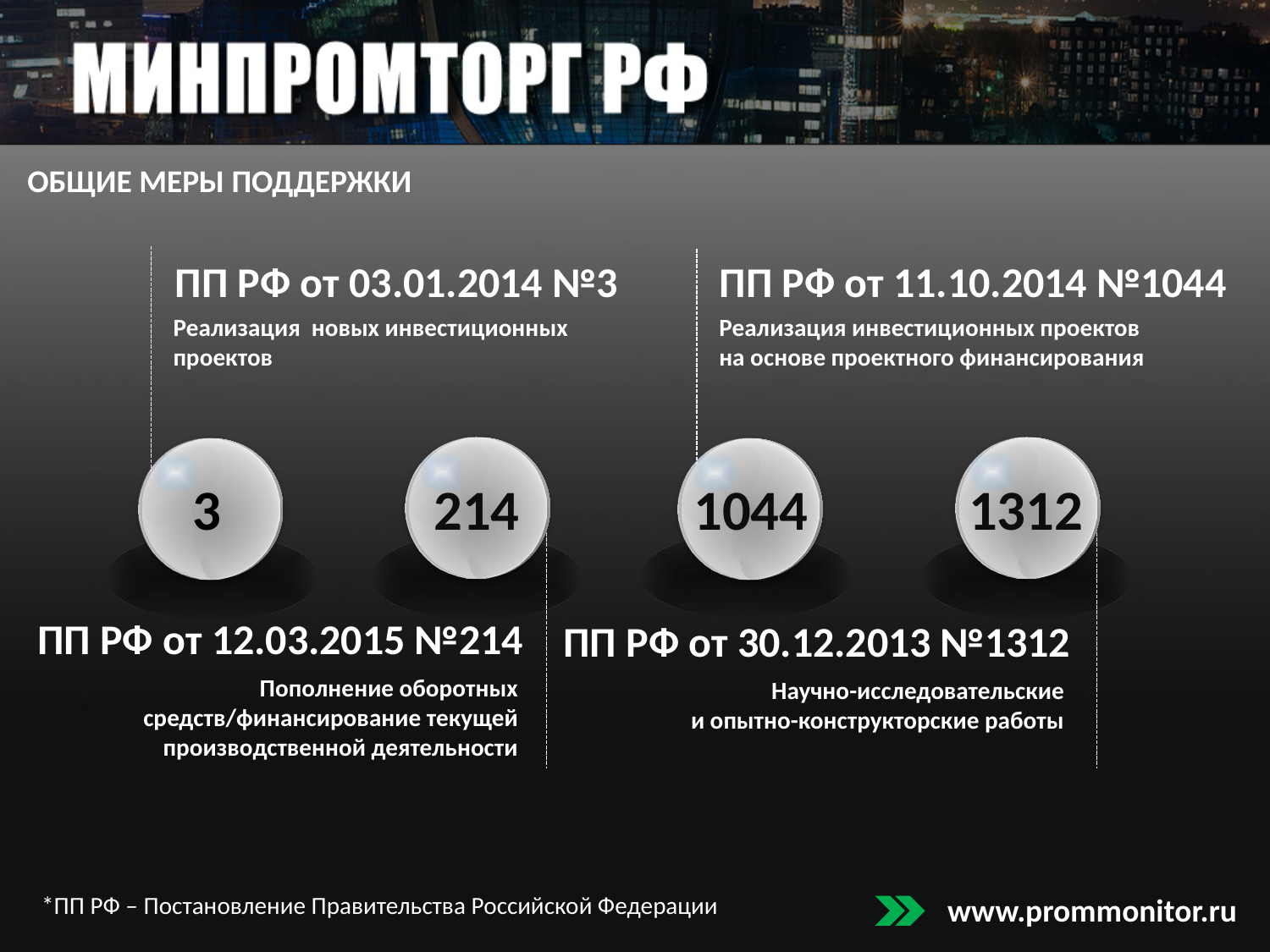

ОБЩИЕ МЕРЫ ПОДДЕРЖКИ
ПП РФ от 03.01.2014 №3
ПП РФ от 11.10.2014 №1044
Реализация  новых инвестиционных проектов
Реализация инвестиционных проектов на основе проектного финансирования

3
214
1044
1312

ПП РФ от 12.03.2015 №214
ПП РФ от 30.12.2013 №1312
Пополнение оборотных средств/финансирование текущей производственной деятельности
Научно-исследовательские
и опытно-конструкторские работы
*ПП РФ – Постановление Правительства Российской Федерации
www.prommonitor.ru